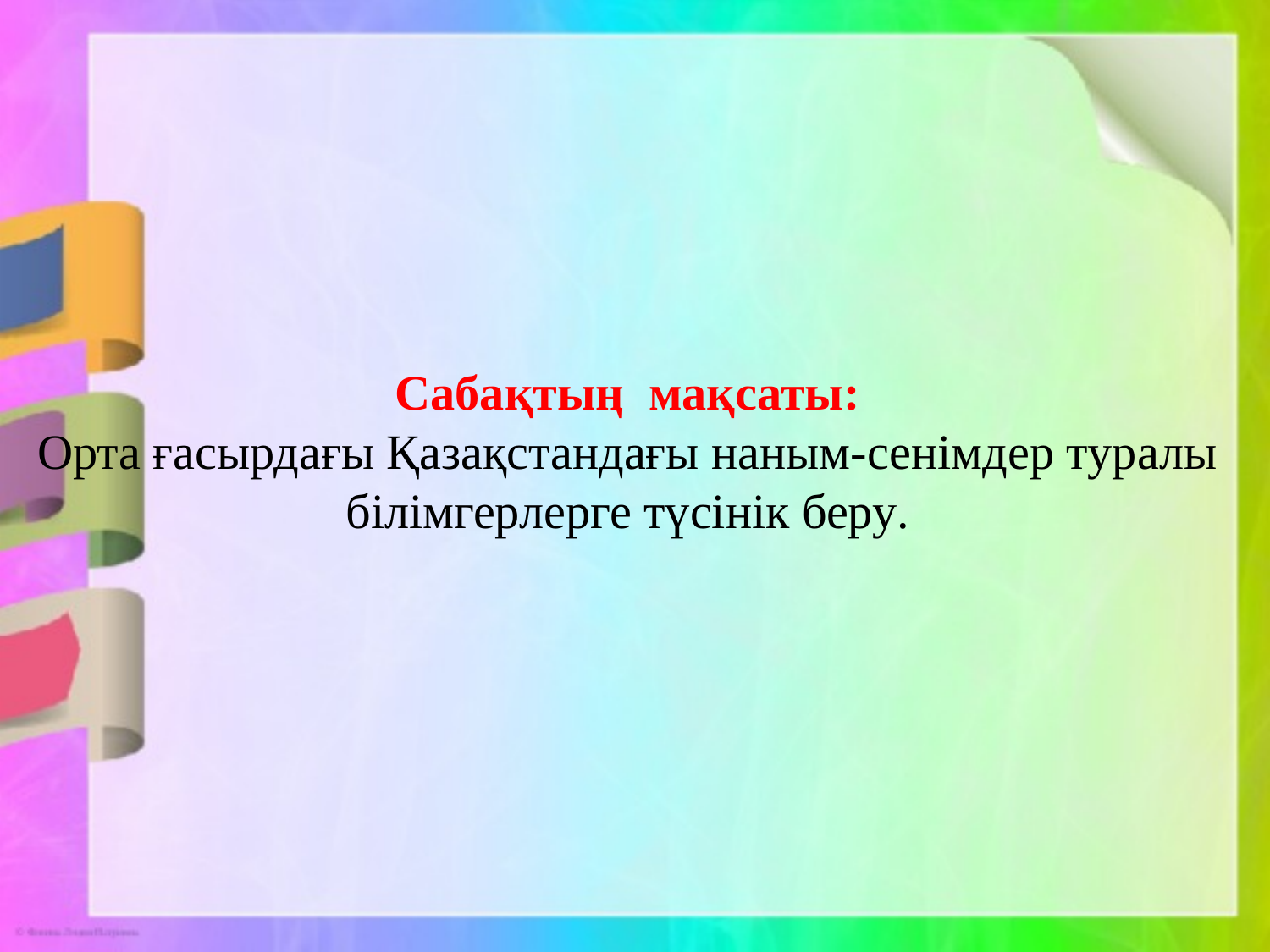

# Сабақтың  мақсаты: Орта ғасырдағы Қазақстандағы наным-сенімдер туралы білімгерлерге түсінік беру.